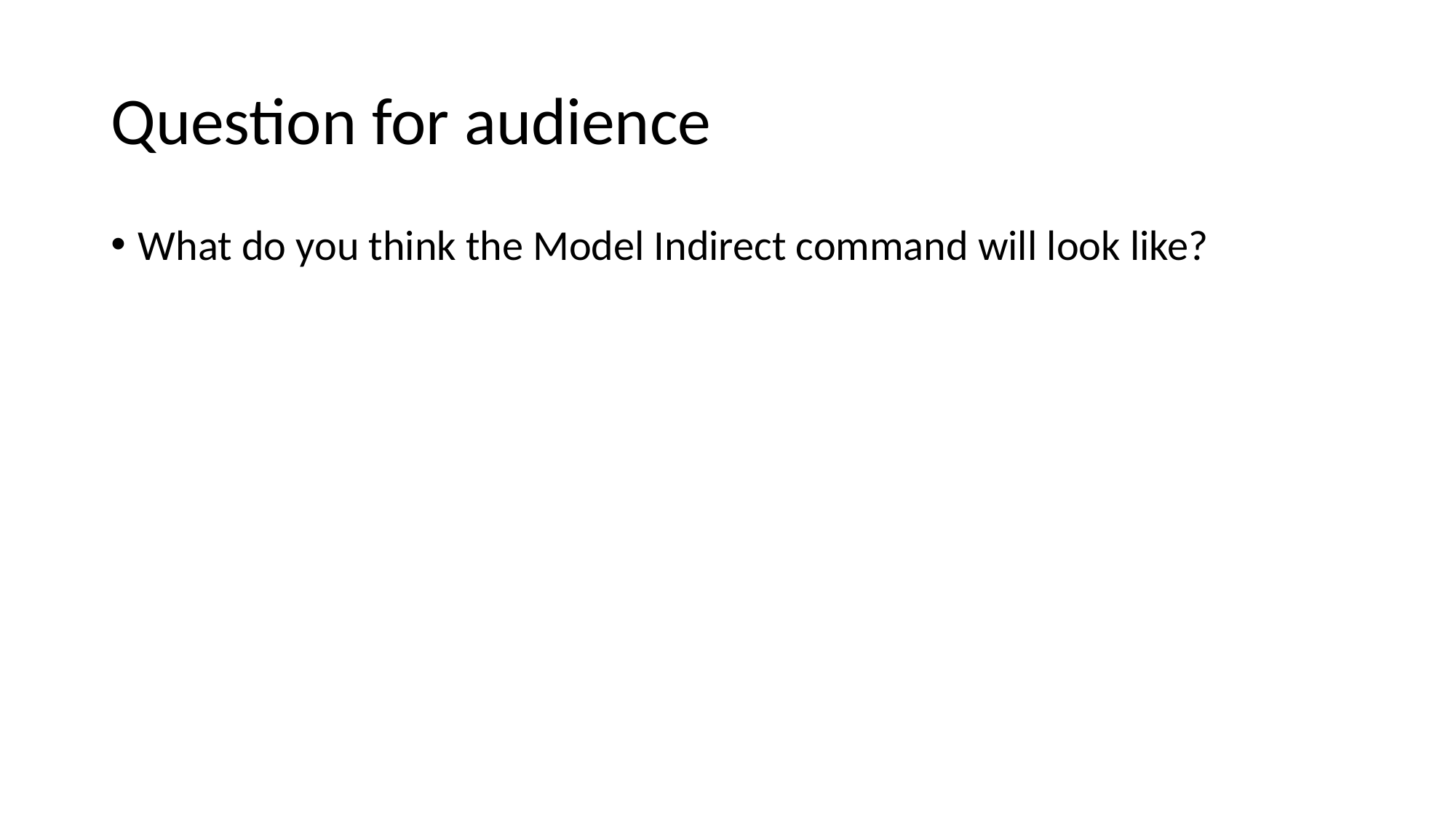

# Question for audience
What do you think the Model Indirect command will look like?